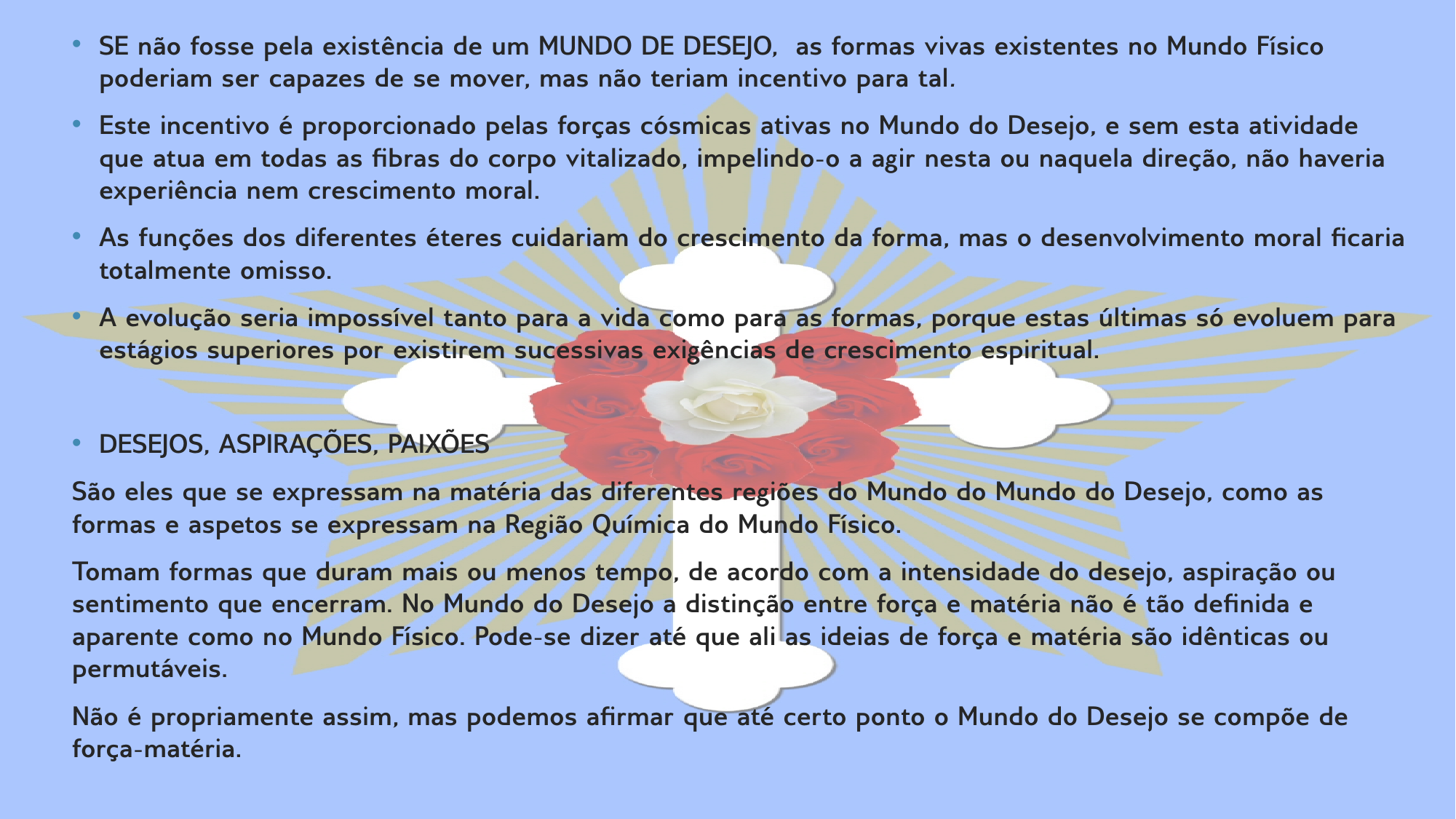

SE não fosse pela existência de um MUNDO DE DESEJO,  as formas vivas existentes no Mundo Físico poderiam ser capazes de se mover, mas não teriam incentivo para tal.
Este incentivo é proporcionado pelas forças cósmicas ativas no Mundo do Desejo, e sem esta atividade que atua em todas as fibras do corpo vitalizado, impelindo-o a agir nesta ou naquela direção, não haveria experiência nem crescimento moral.
As funções dos diferentes éteres cuidariam do crescimento da forma, mas o desenvolvimento moral ficaria totalmente omisso.
A evolução seria impossível tanto para a vida como para as formas, porque estas últimas só evoluem para estágios superiores por existirem sucessivas exigências de crescimento espiritual.

DESEJOS, ASPIRAÇÕES, PAIXÕES
São eles que se expressam na matéria das diferentes regiões do Mundo do Mundo do Desejo, como as formas e aspetos se expressam na Região Química do Mundo Físico.
Tomam formas que duram mais ou menos tempo, de acordo com a intensidade do desejo, aspiração ou sentimento que encerram. No Mundo do Desejo a distinção entre força e matéria não é tão definida e aparente como no Mundo Físico. Pode-se dizer até que ali as ideias de força e matéria são idênticas ou permutáveis.
Não é propriamente assim, mas podemos afirmar que até certo ponto o Mundo do Desejo se compõe de força-matéria.